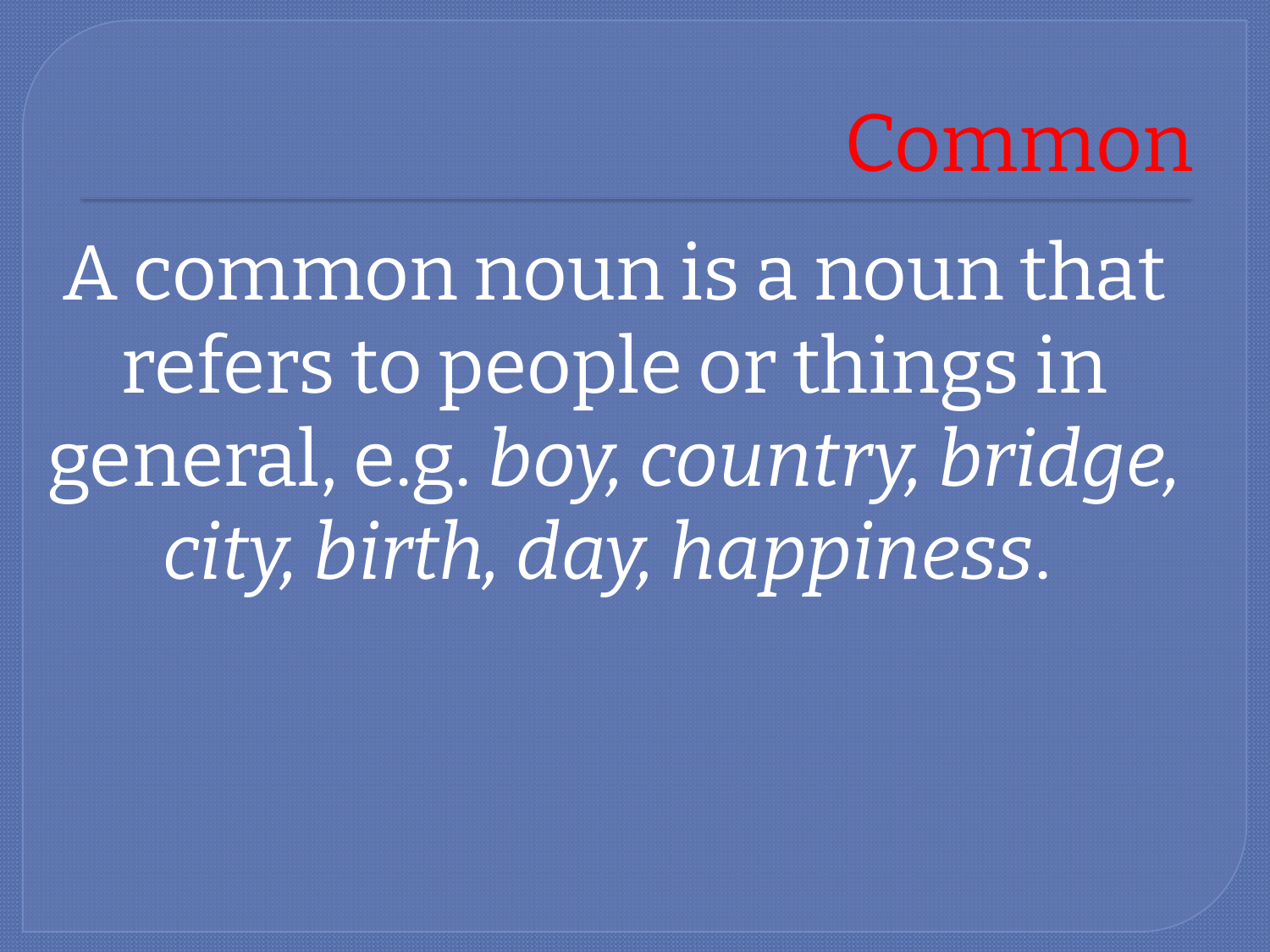

# Common
A common noun is a noun that refers to people or things in general, e.g. boy, country, bridge, city, birth, day, happiness.